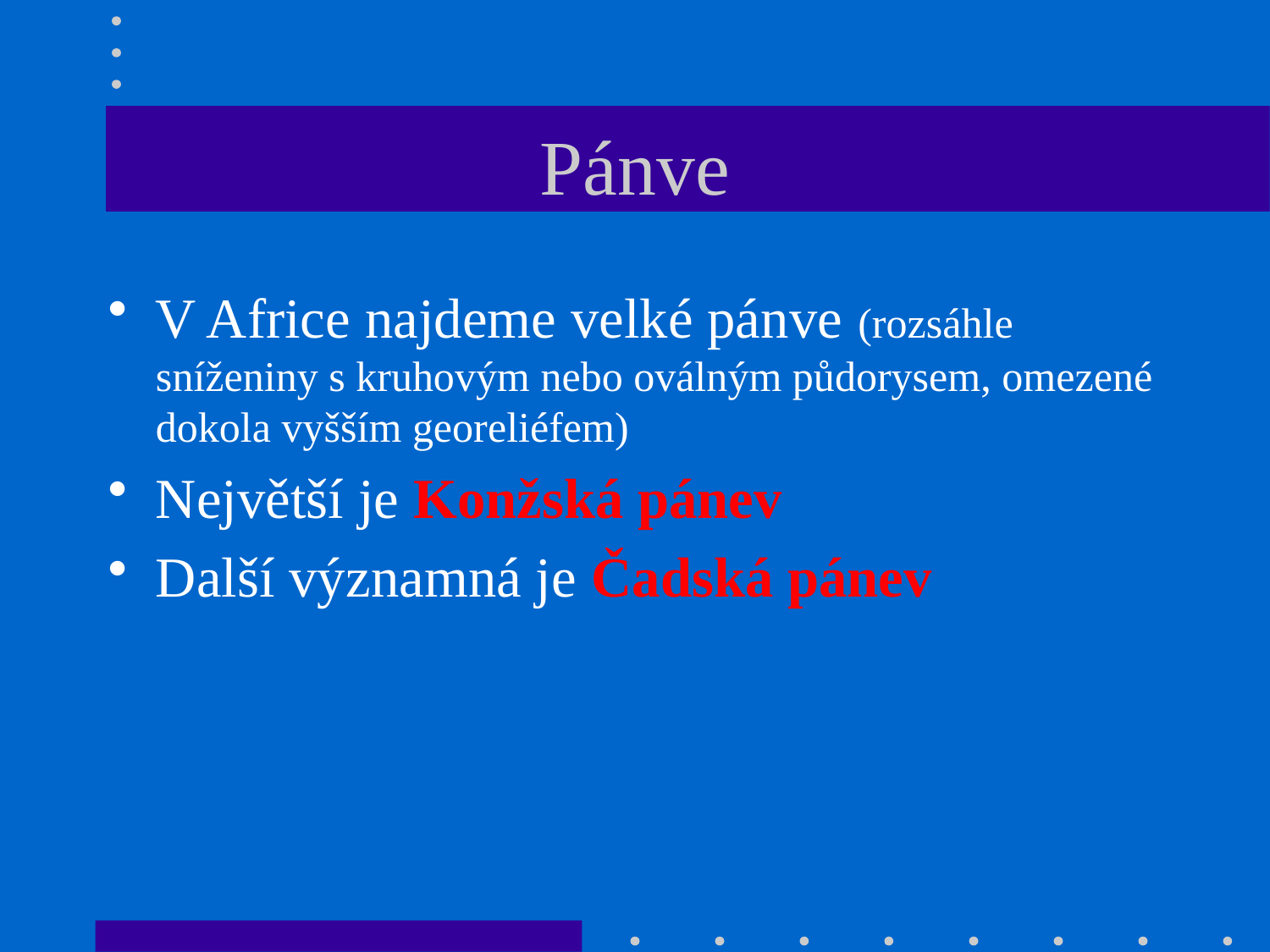

# Pánve
V Africe najdeme velké pánve (rozsáhle sníženiny s kruhovým nebo oválným půdorysem, omezené dokola vyšším georeliéfem)
Největší je Konžská pánev
Další významná je Čadská pánev